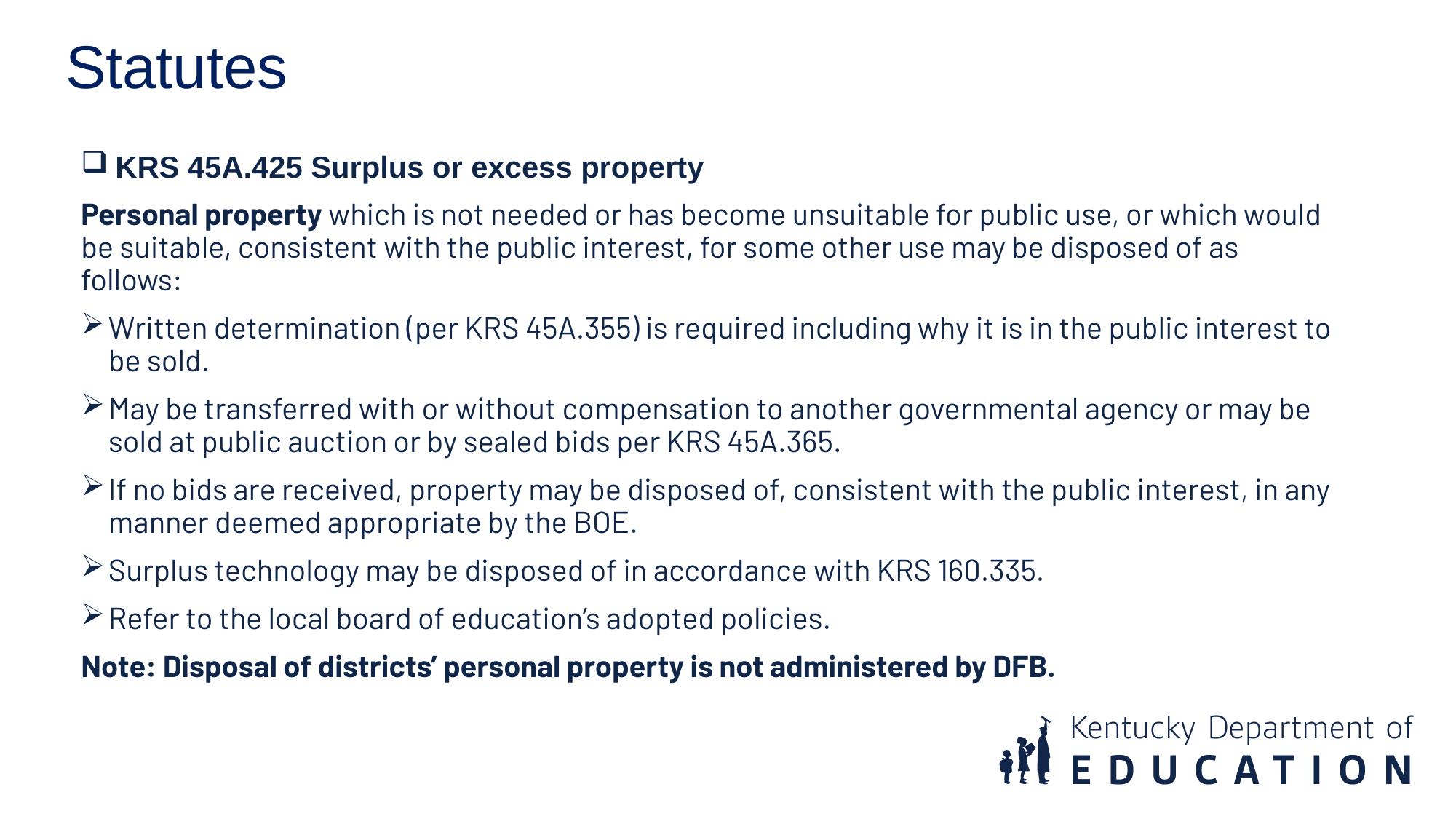

Statutes
KRS 45A.425 Surplus or excess property
Personal property which is not needed or has become unsuitable for public use, or which would be suitable, consistent with the public interest, for some other use may be disposed of as follows:
Written determination (per KRS 45A.355) is required including why it is in the public interest to be sold.
May be transferred with or without compensation to another governmental agency or may be sold at public auction or by sealed bids per KRS 45A.365.
If no bids are received, property may be disposed of, consistent with the public interest, in any manner deemed appropriate by the BOE.
Surplus technology may be disposed of in accordance with KRS 160.335.
Refer to the local board of education’s adopted policies.
Note: Disposal of districts’ personal property is not administered by DFB.